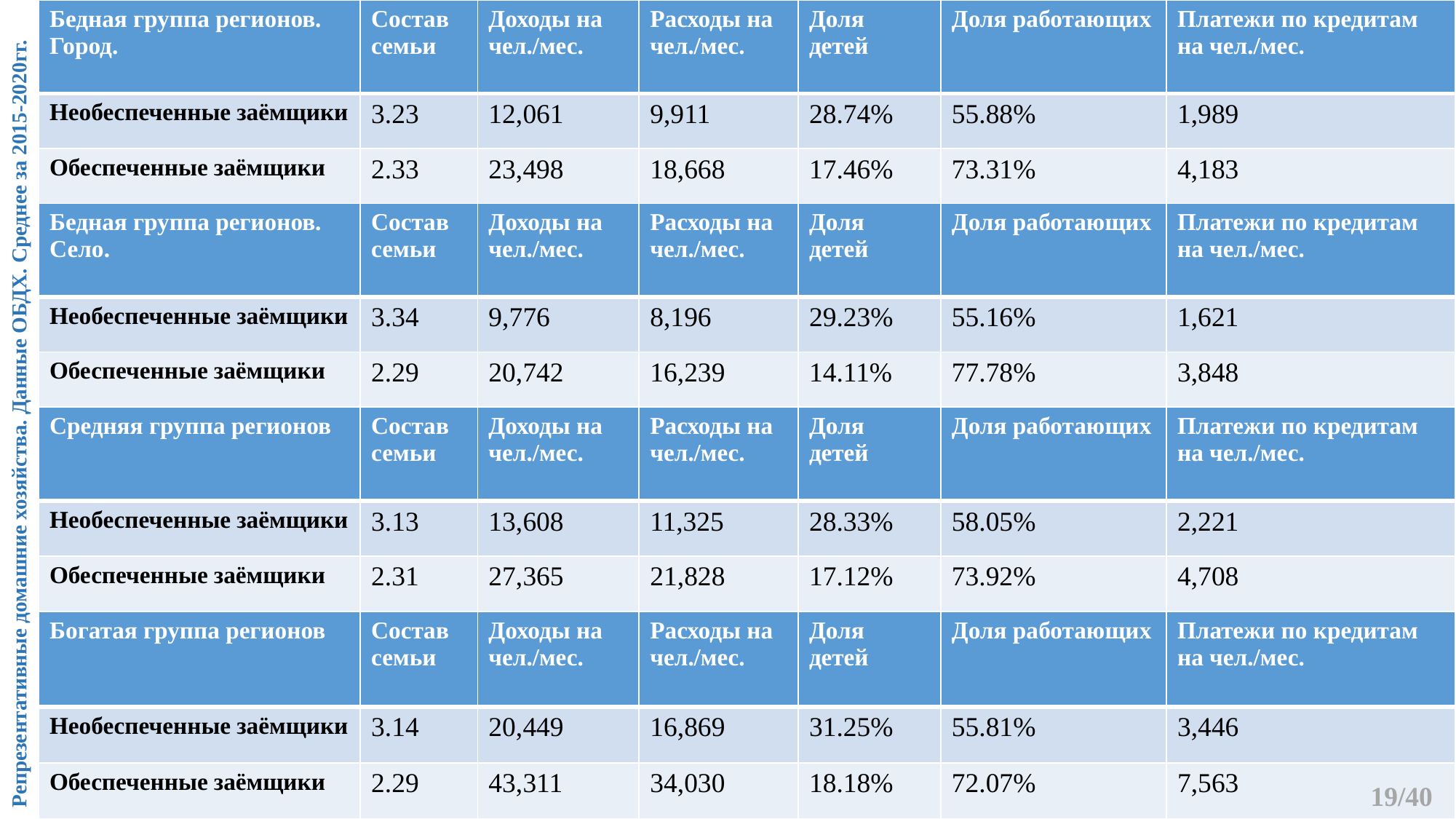

| Бедная группа регионов. Город. | Состав семьи | Доходы на чел./мес. | Расходы на чел./мес. | Доля детей | Доля работающих | Платежи по кредитам на чел./мес. |
| --- | --- | --- | --- | --- | --- | --- |
| Необеспеченные заёмщики | 3.23 | 12,061 | 9,911 | 28.74% | 55.88% | 1,989 |
| Обеспеченные заёмщики | 2.33 | 23,498 | 18,668 | 17.46% | 73.31% | 4,183 |
| Бедная группа регионов. Село. | Состав семьи | Доходы на чел./мес. | Расходы на чел./мес. | Доля детей | Доля работающих | Платежи по кредитам на чел./мес. |
| --- | --- | --- | --- | --- | --- | --- |
| Необеспеченные заёмщики | 3.34 | 9,776 | 8,196 | 29.23% | 55.16% | 1,621 |
| Обеспеченные заёмщики | 2.29 | 20,742 | 16,239 | 14.11% | 77.78% | 3,848 |
Репрезентативные домашние хозяйства. Данные ОБДХ. Среднее за 2015-2020гг.
| Средняя группа регионов | Состав семьи | Доходы на чел./мес. | Расходы на чел./мес. | Доля детей | Доля работающих | Платежи по кредитам на чел./мес. |
| --- | --- | --- | --- | --- | --- | --- |
| Необеспеченные заёмщики | 3.13 | 13,608 | 11,325 | 28.33% | 58.05% | 2,221 |
| Обеспеченные заёмщики | 2.31 | 27,365 | 21,828 | 17.12% | 73.92% | 4,708 |
| Богатая группа регионов | Состав семьи | Доходы на чел./мес. | Расходы на чел./мес. | Доля детей | Доля работающих | Платежи по кредитам на чел./мес. |
| --- | --- | --- | --- | --- | --- | --- |
| Необеспеченные заёмщики | 3.14 | 20,449 | 16,869 | 31.25% | 55.81% | 3,446 |
| Обеспеченные заёмщики | 2.29 | 43,311 | 34,030 | 18.18% | 72.07% | 7,563 |
19/40